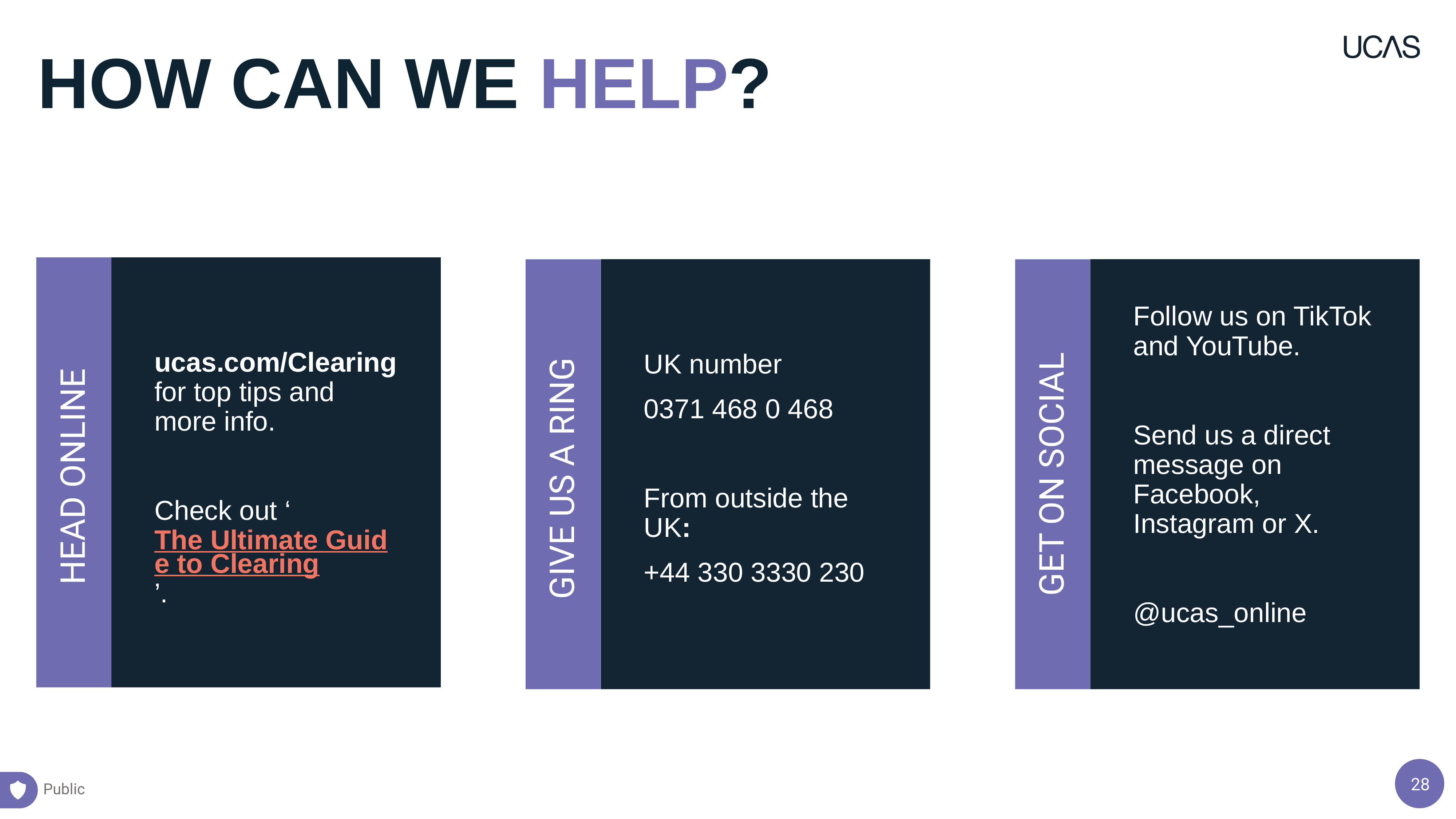

# HOW CAN WE HELP?

ucas.com/Clearing for top tips and more info.

Check out ‘The Ultimate Guide to Clearing’.

UK number
0371 468 0 468

From outside the UK:
+44 330 3330 230

Follow us on TikTok and YouTube.

Send us a direct message on Facebook, Instagram or X.

@ucas_online

HEAD ONLINE
GIVE US A RING
GET ON SOCIAL
Public